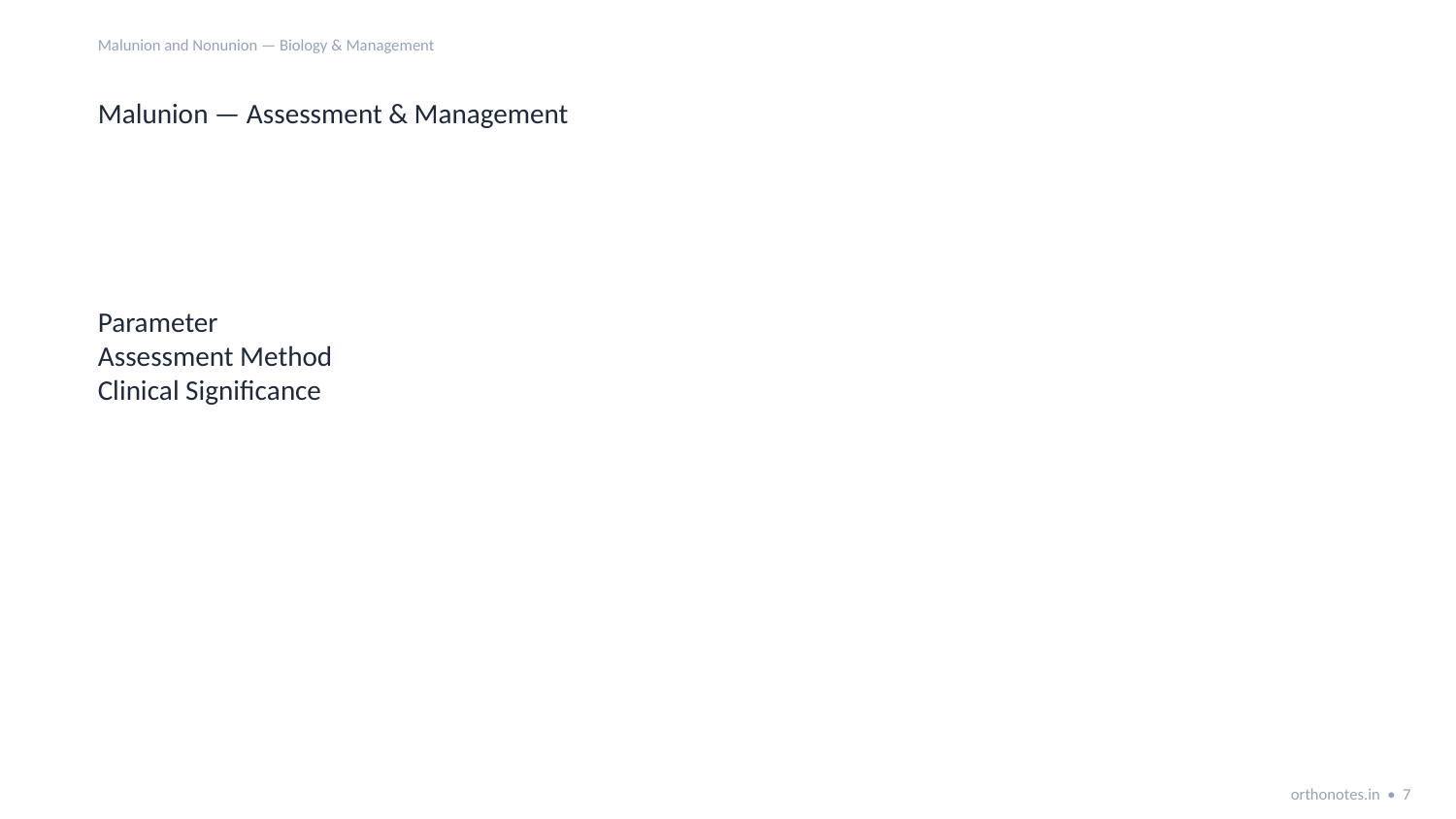

Malunion and Nonunion — Biology & Management
Malunion — Assessment & Management
Parameter
Assessment Method
Clinical Significance
orthonotes.in  •  7